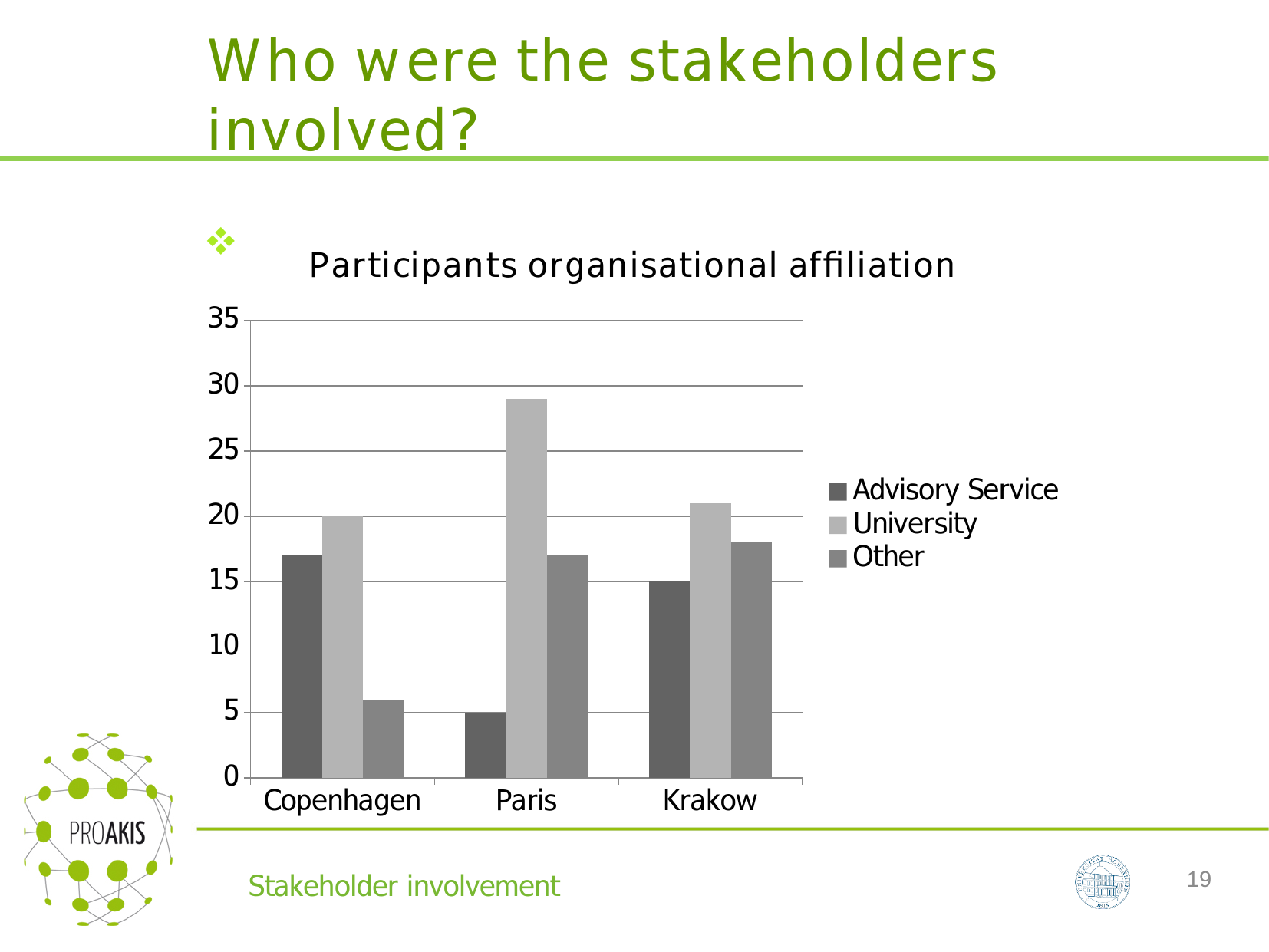

# Who were the stakeholders involved?

### Chart: Participants organisational affiliation

| Category | Advisory Service | University | Other |
|---|---|---|---|
| Copenhagen | 17.0 | 20.0 | 6.0 |
| Paris | 5.0 | 29.0 | 17.0 |
| Krakow | 15.0 | 21.0 | 18.0 |
19
Stakeholder involvement